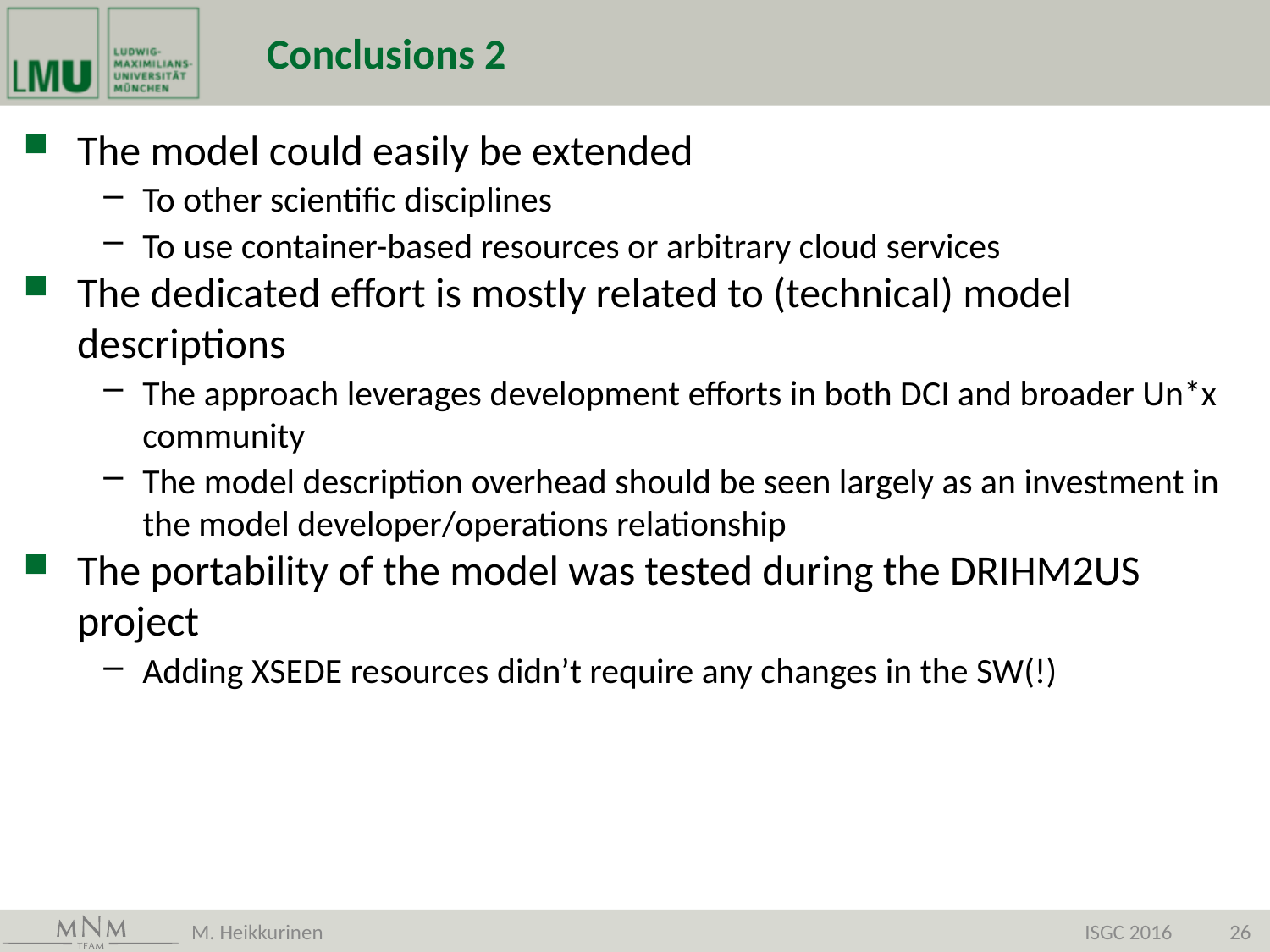

# Conclusions 2
The model could easily be extended
To other scientific disciplines
To use container-based resources or arbitrary cloud services
The dedicated effort is mostly related to (technical) model descriptions
The approach leverages development efforts in both DCI and broader Un*x community
The model description overhead should be seen largely as an investment in the model developer/operations relationship
The portability of the model was tested during the DRIHM2US project
Adding XSEDE resources didn’t require any changes in the SW(!)
M. Heikkurinen
ISGC 2016
26